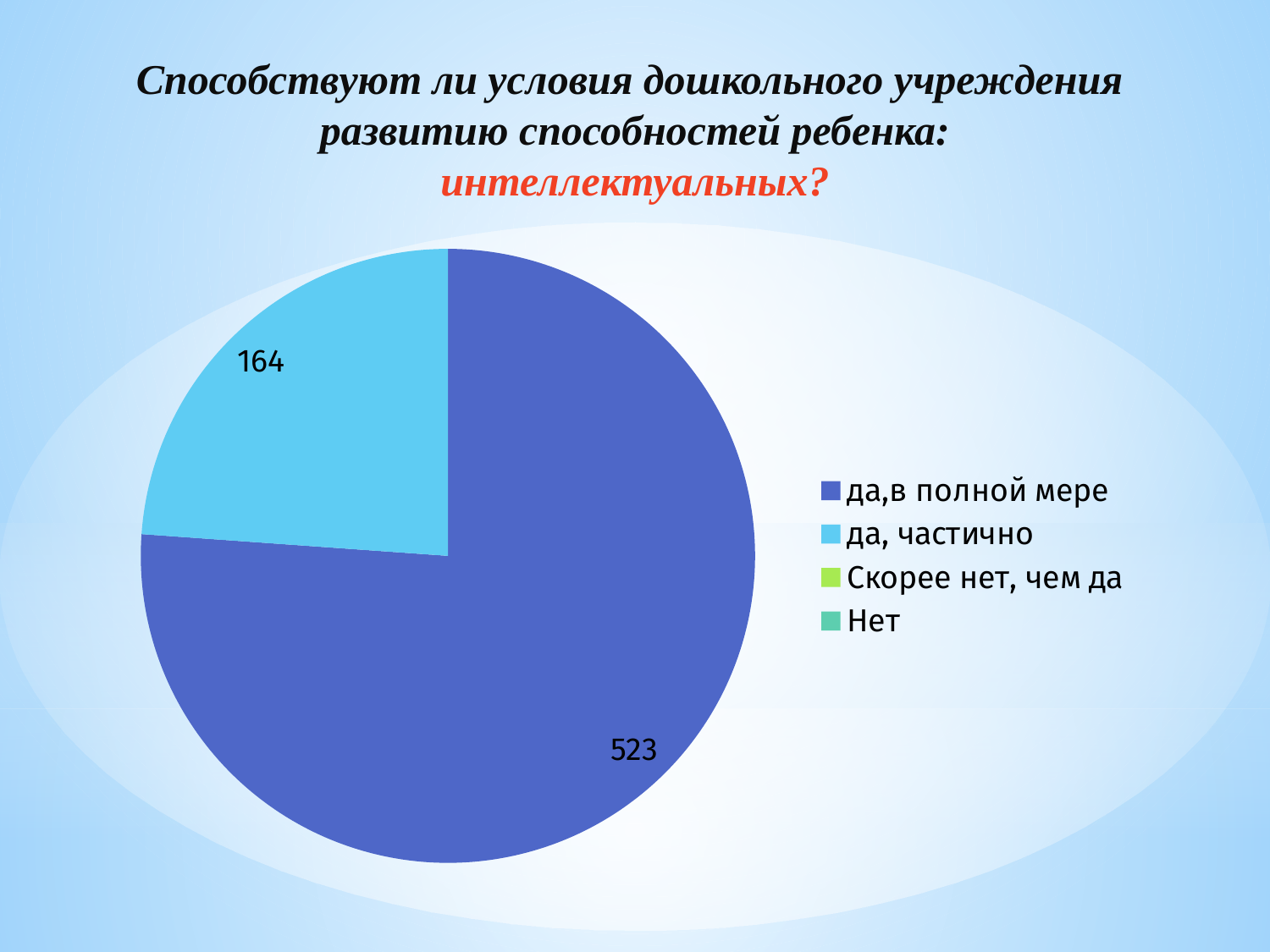

Способствуют ли условия дошкольного учреждения
развитию способностей ребенка:
интеллектуальных?

### Chart

| Category | Количество респондентов |
|---|---|
| да,в полной мере | 523.0 |
| да, частично | 164.0 |
| Скорее нет, чем да | 0.0 |
| Нет  | 0.0 |